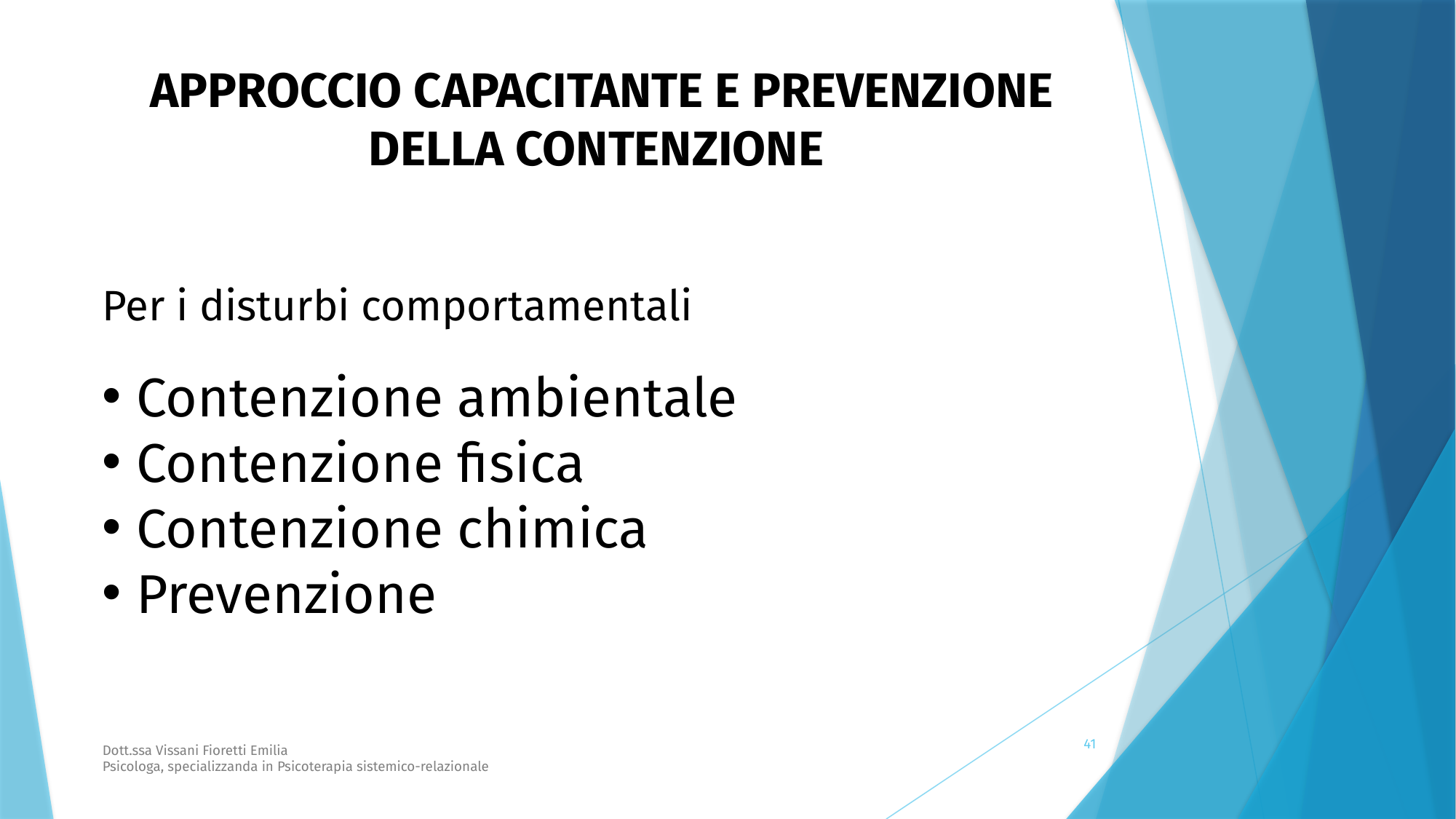

APPROCCIO CAPACITANTE E PREVENZIONE DELLA CONTENZIONE
Per i disturbi comportamentali

Contenzione ambientale
Contenzione fisica
Contenzione chimica
Prevenzione
41
Dott.ssa Vissani Fioretti Emilia
Psicologa, specializzanda in Psicoterapia sistemico-relazionale